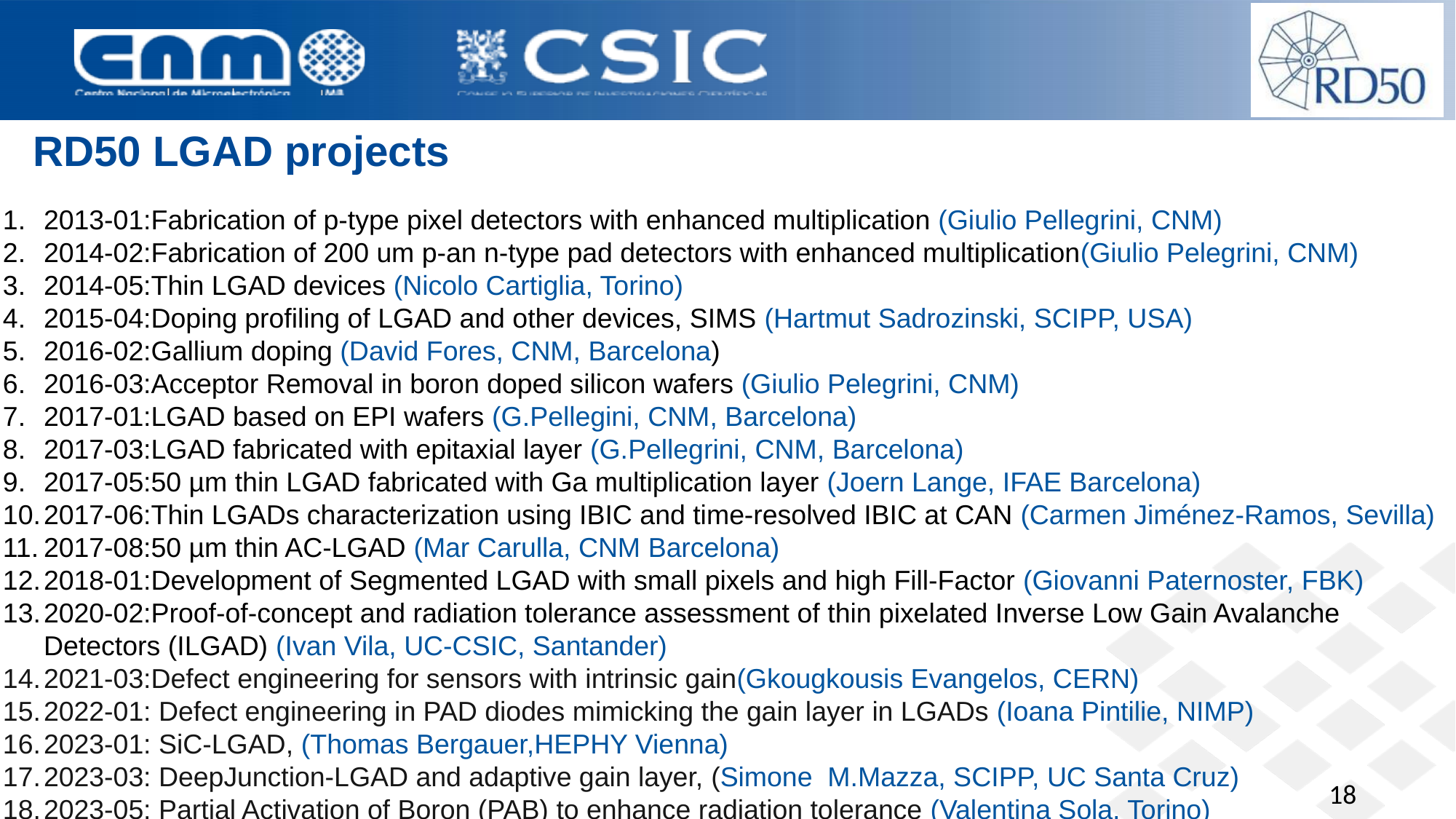

# RD50 LGAD projects
2013-01:Fabrication of p-type pixel detectors with enhanced multiplication (Giulio Pellegrini, CNM)
2014-02:Fabrication of 200 um p-an n-type pad detectors with enhanced multiplication(Giulio Pelegrini, CNM)
2014-05:Thin LGAD devices (Nicolo Cartiglia, Torino)
2015-04:Doping profiling of LGAD and other devices, SIMS (Hartmut Sadrozinski, SCIPP, USA)
2016-02:Gallium doping (David Fores, CNM, Barcelona)
2016-03:Acceptor Removal in boron doped silicon wafers (Giulio Pelegrini, CNM)
2017-01:LGAD based on EPI wafers (G.Pellegini, CNM, Barcelona)
2017-03:LGAD fabricated with epitaxial layer (G.Pellegrini, CNM, Barcelona)
2017-05:50 µm thin LGAD fabricated with Ga multiplication layer (Joern Lange, IFAE Barcelona)
2017-06:Thin LGADs characterization using IBIC and time-resolved IBIC at CAN (Carmen Jiménez-Ramos, Sevilla)
2017-08:50 µm thin AC-LGAD (Mar Carulla, CNM Barcelona)
2018-01:Development of Segmented LGAD with small pixels and high Fill-Factor (Giovanni Paternoster, FBK)
2020-02:Proof-of-concept and radiation tolerance assessment of thin pixelated Inverse Low Gain Avalanche Detectors (ILGAD) (Ivan Vila, UC-CSIC, Santander)
2021-03:Defect engineering for sensors with intrinsic gain(Gkougkousis Evangelos, CERN)
2022-01: Defect engineering in PAD diodes mimicking the gain layer in LGADs (Ioana Pintilie, NIMP)
2023-01: SiC-LGAD, (Thomas Bergauer,HEPHY Vienna)
2023-03: DeepJunction-LGAD and adaptive gain layer, (Simone  M.Mazza, SCIPP, UC Santa Cruz)
2023-05: Partial Activation of Boron (PAB) to enhance radiation tolerance (Valentina Sola, Torino)